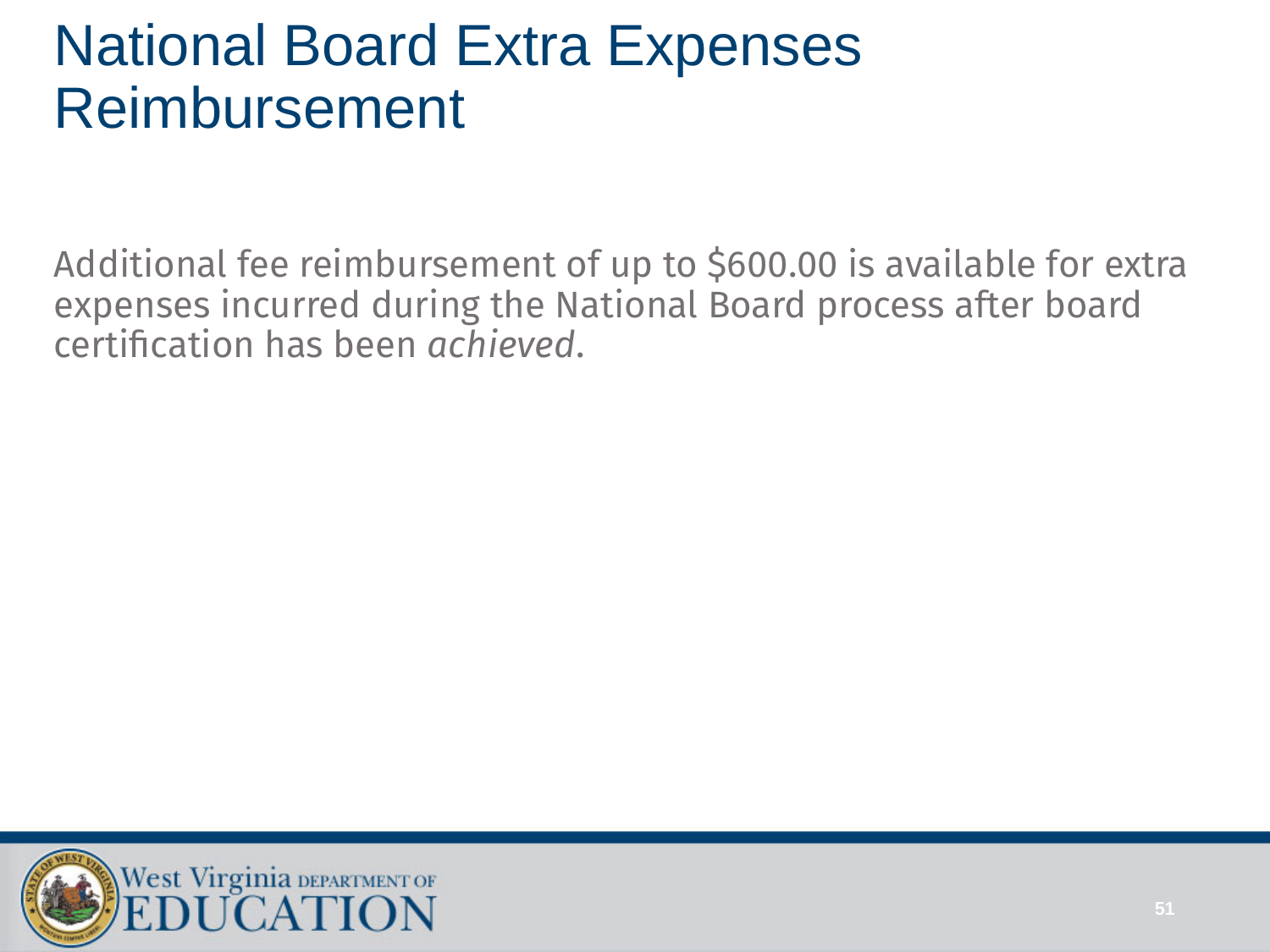

# National Board Extra Expenses Reimbursement
Additional fee reimbursement of up to $600.00 is available for extra expenses incurred during the National Board process after board certification has been achieved.
51